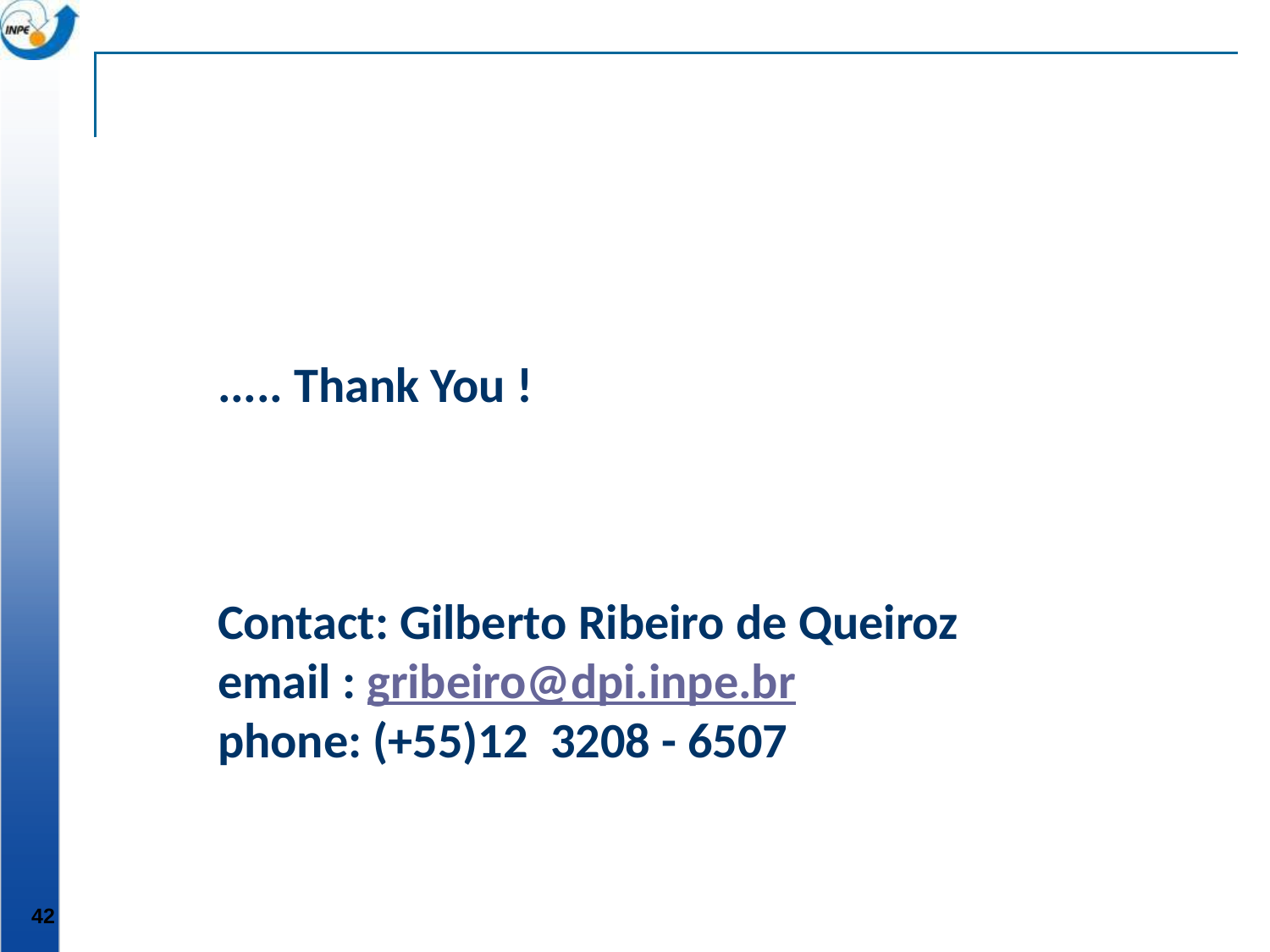

..... Thank You !
Contact: Gilberto Ribeiro de Queiroz
email : gribeiro@dpi.inpe.br
phone: (+55)12  3208 - 6507
42